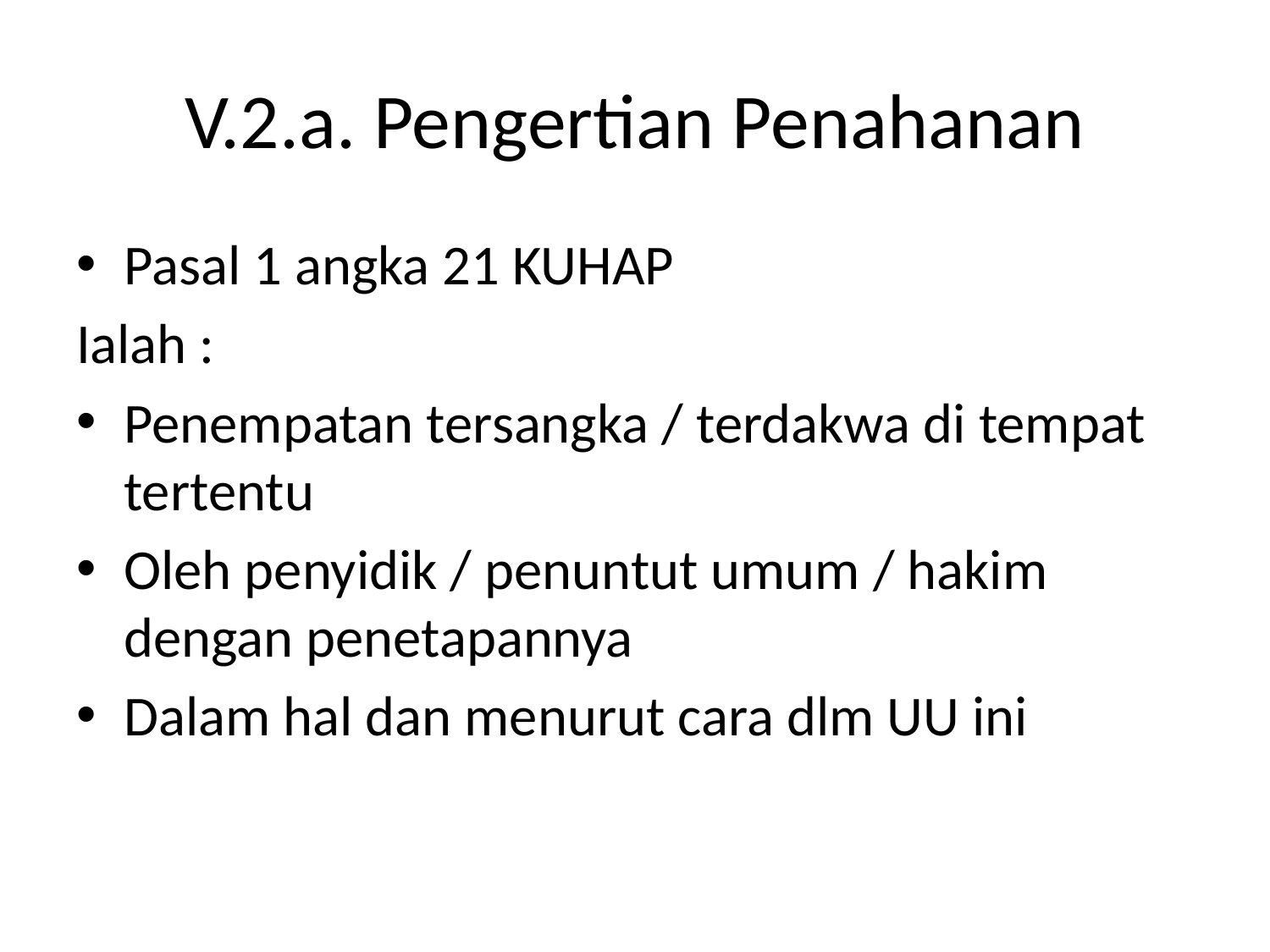

# V.2.a. Pengertian Penahanan
Pasal 1 angka 21 KUHAP
Ialah :
Penempatan tersangka / terdakwa di tempat tertentu
Oleh penyidik / penuntut umum / hakim dengan penetapannya
Dalam hal dan menurut cara dlm UU ini